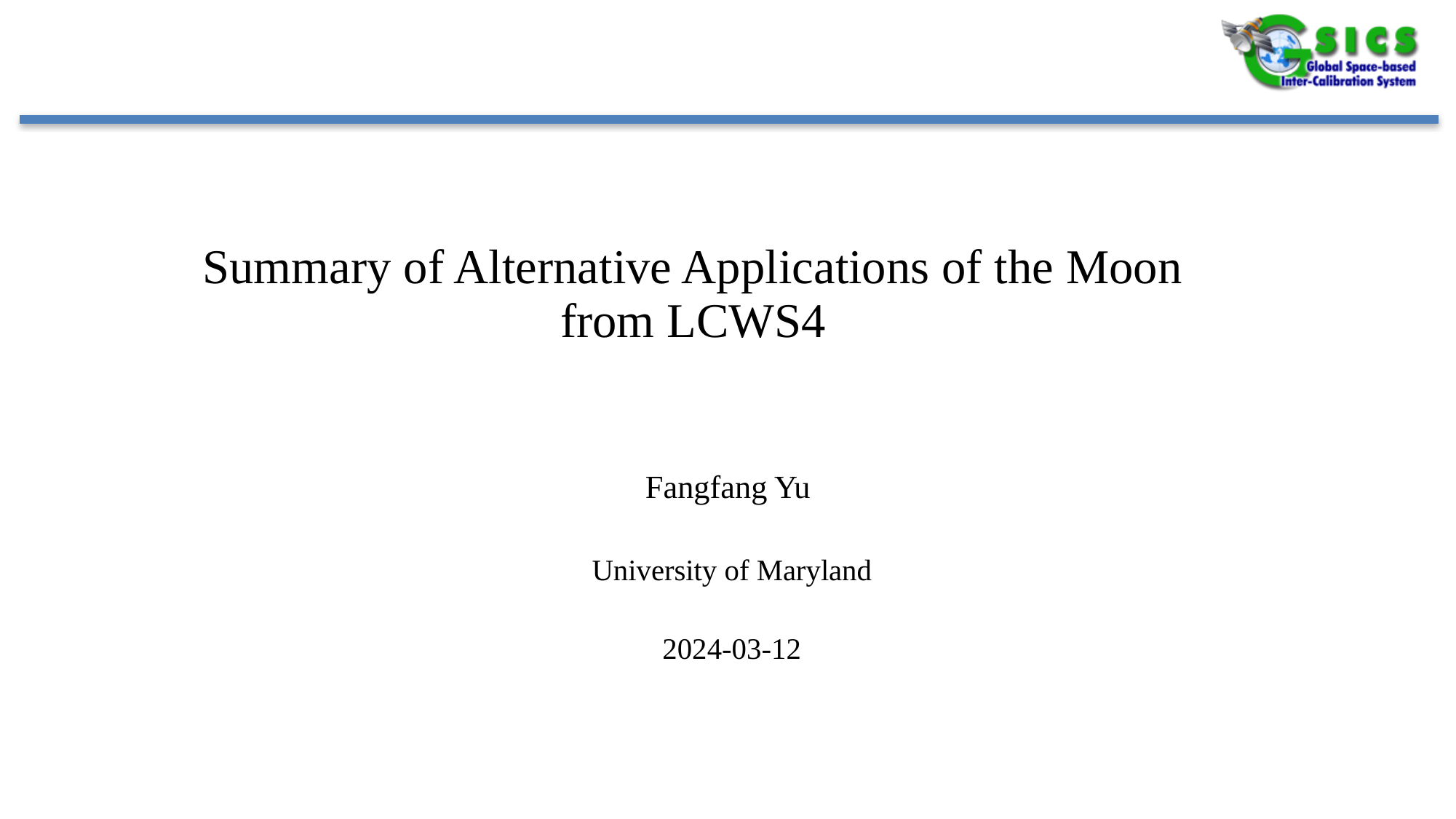

# Summary of Alternative Applications of the Moon from LCWS4
Fangfang Yu

University of Maryland

2024-03-12